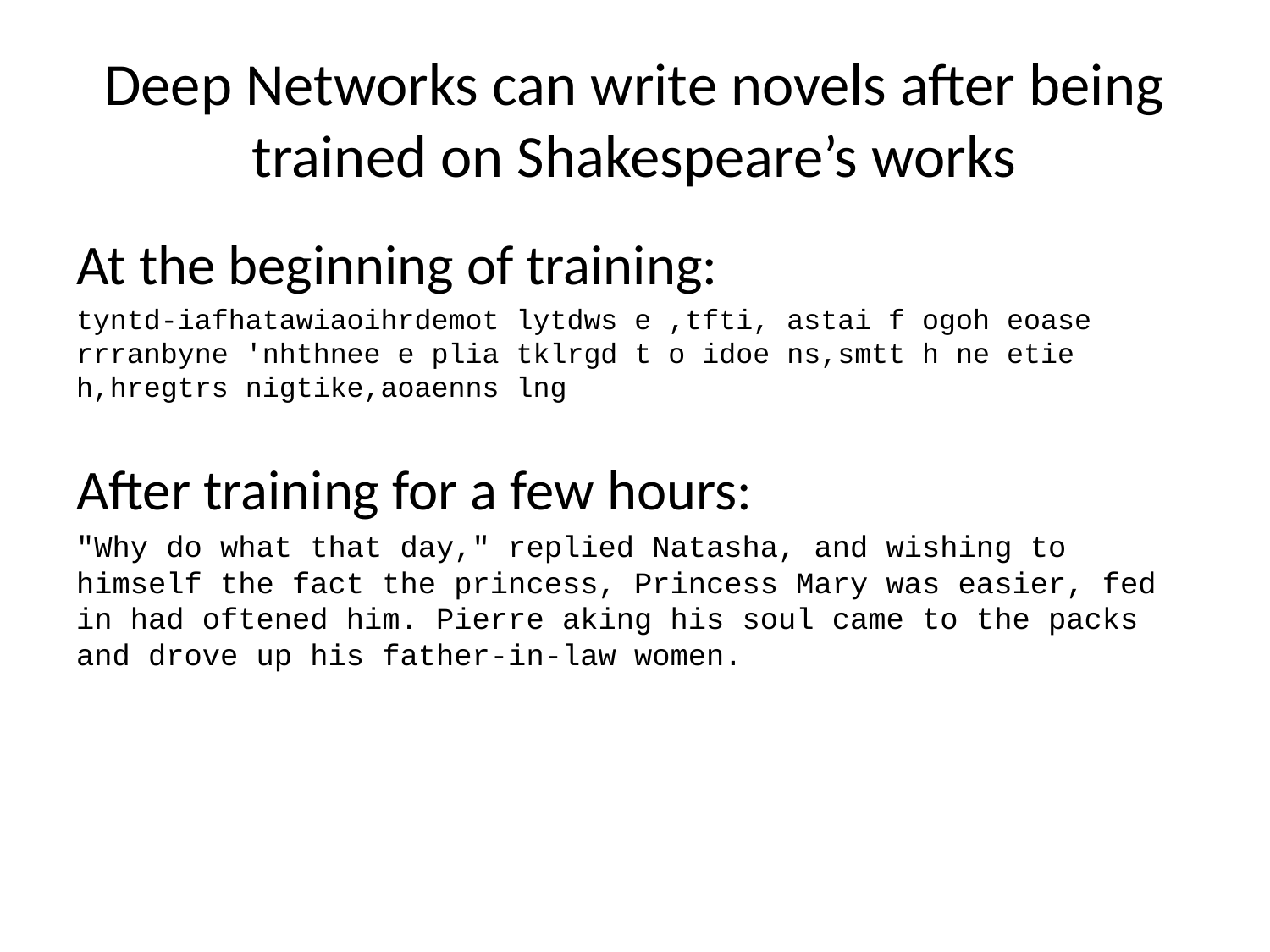

# Deep Networks can write novels after being trained on Shakespeare’s works
At the beginning of training:
tyntd-iafhatawiaoihrdemot lytdws e ,tfti, astai f ogoh eoase rrranbyne 'nhthnee e plia tklrgd t o idoe ns,smtt h ne etie h,hregtrs nigtike,aoaenns lng

After training for a few hours:
"Why do what that day," replied Natasha, and wishing to himself the fact the princess, Princess Mary was easier, fed in had oftened him. Pierre aking his soul came to the packs and drove up his father-in-law women.